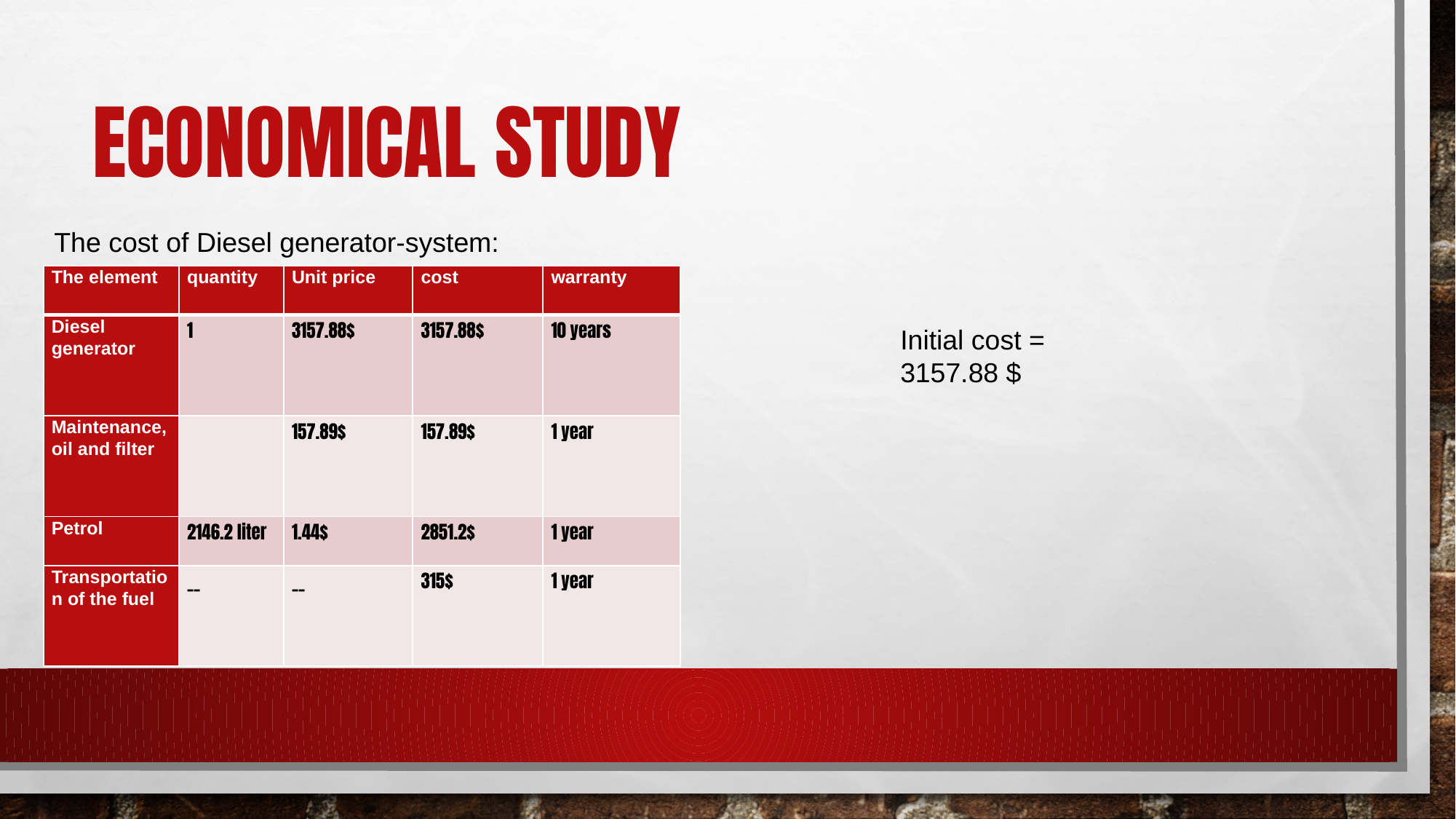

# Economical study
The cost of Diesel generator-system:

| The element | quantity | Unit price | cost | warranty |
| --- | --- | --- | --- | --- |
| Diesel generator | 1 | 3157.88$ | 3157.88$ | 10 years |
| Maintenance, oil and filter |  | 157.89$ | 157.89$ | 1 year |
| Petrol | 2146.2 liter | 1.44$ | 2851.2$ | 1 year |
| Transportation of the fuel | \_\_ | \_\_ | 315$ | 1 year |
Initial cost = 3157.88 $